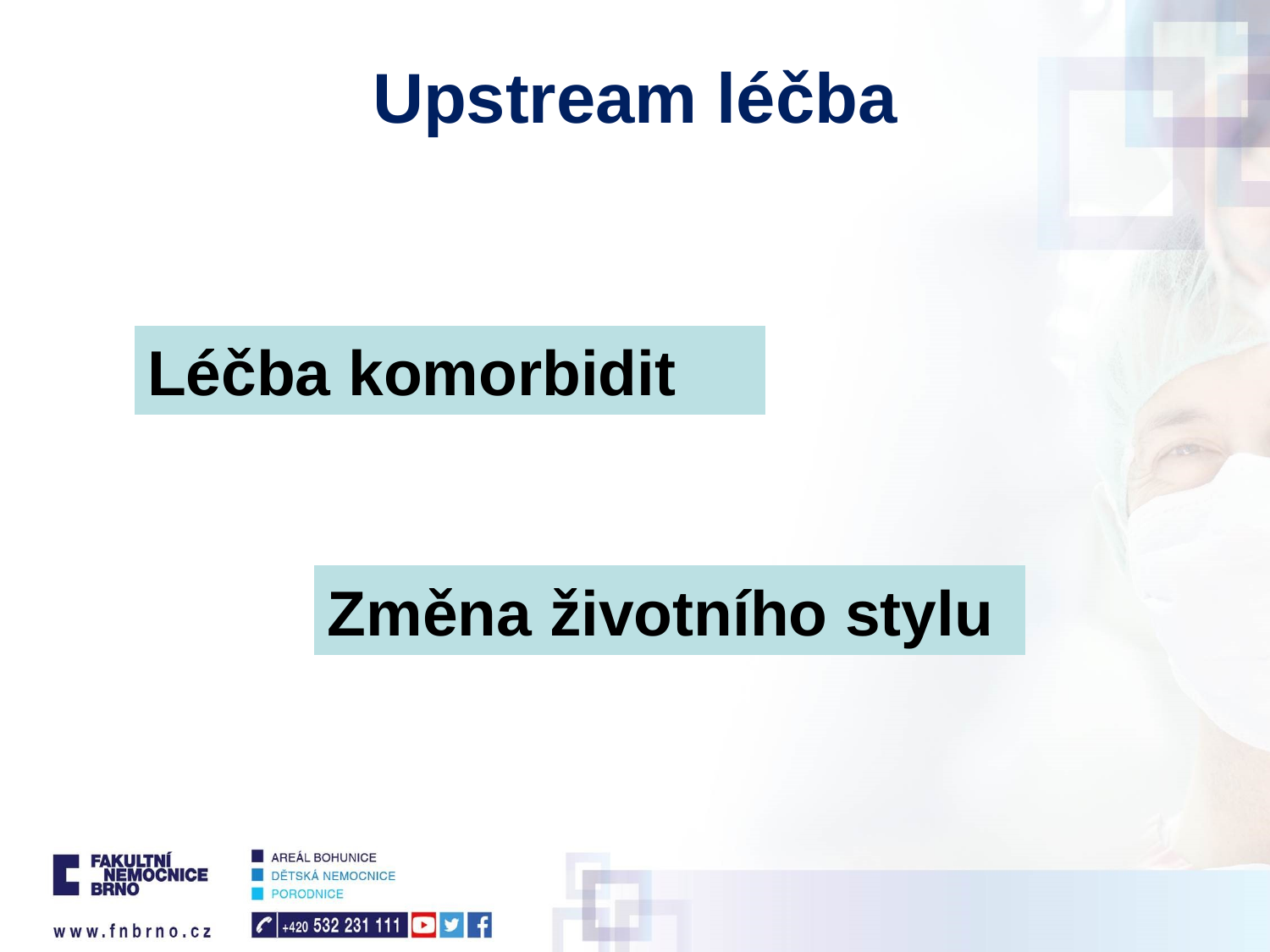

# Upstream léčba
Léčba komorbidit
Změna životního stylu